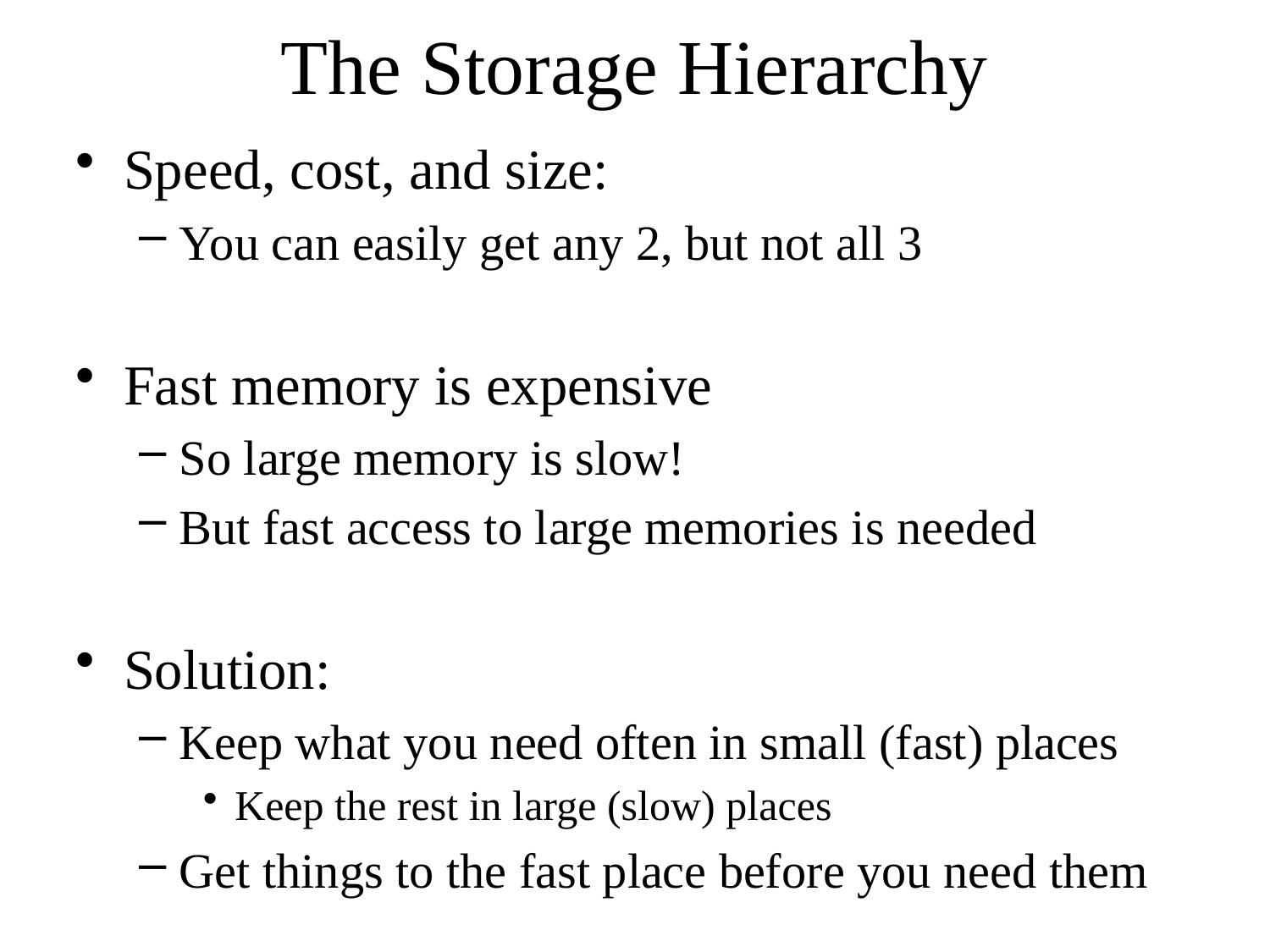

# The Storage Hierarchy
Speed, cost, and size:
You can easily get any 2, but not all 3

Fast memory is expensive
So large memory is slow!
But fast access to large memories is needed

Solution:
Keep what you need often in small (fast) places
Keep the rest in large (slow) places
Get things to the fast place before you need them